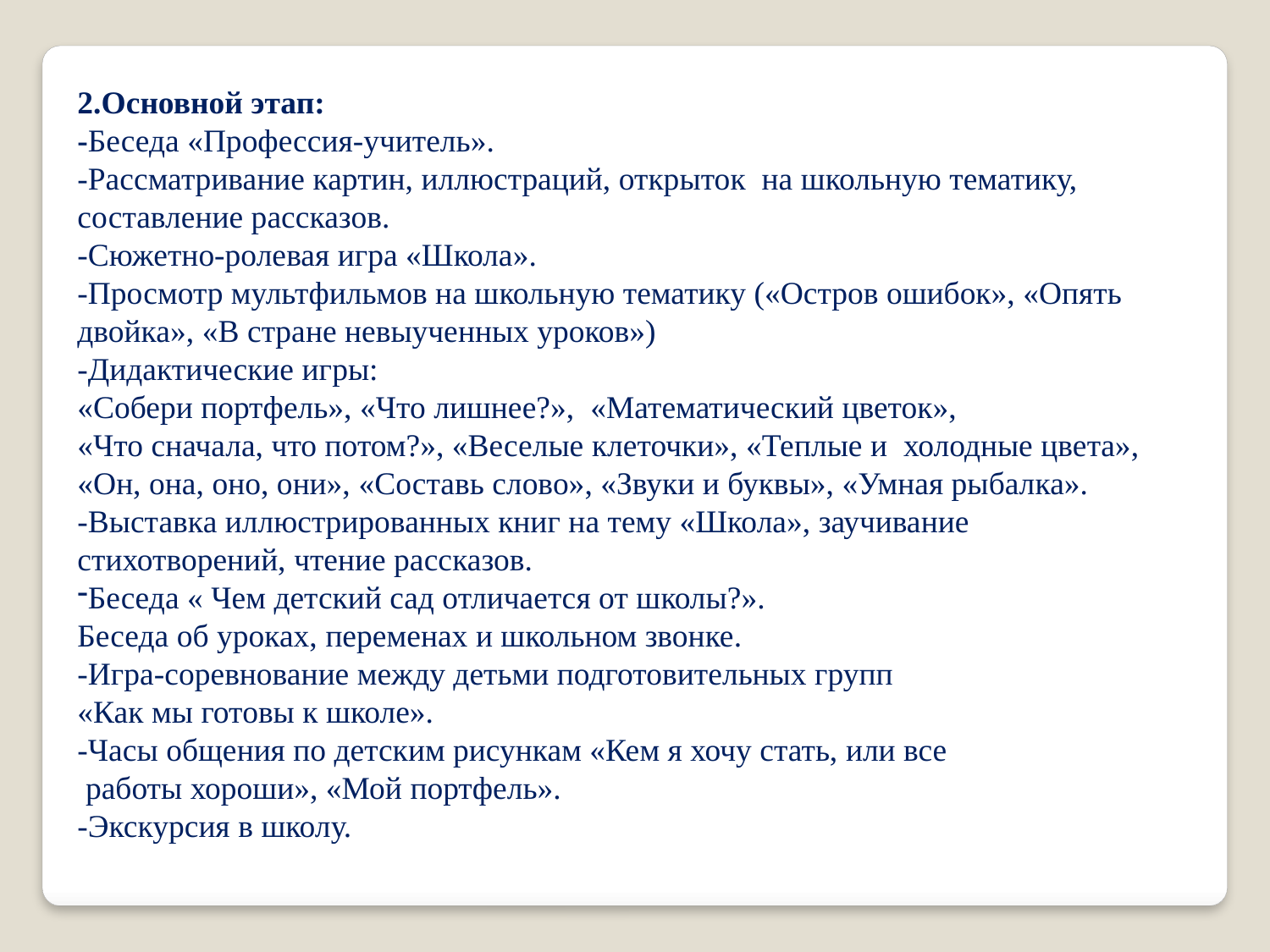

2.Основной этап:
-Беседа «Профессия-учитель».
-Рассматривание картин, иллюстраций, открыток  на школьную тематику,
составление рассказов.
-Сюжетно-ролевая игра «Школа».
-Просмотр мультфильмов на школьную тематику («Остров ошибок», «Опять двойка», «В стране невыученных уроков»)
-Дидактические игры:
«Собери портфель», «Что лишнее?»,  «Математический цветок»,
«Что сначала, что потом?», «Веселые клеточки», «Теплые и  холодные цвета», «Он, она, оно, они», «Составь слово», «Звуки и буквы», «Умная рыбалка».
-Выставка иллюстрированных книг на тему «Школа», заучивание  стихотворений, чтение рассказов.
Беседа « Чем детский сад отличается от школы?».
Беседа об уроках, переменах и школьном звонке.
-Игра-соревнование между детьми подготовительных групп
«Как мы готовы к школе».
-Часы общения по детским рисункам «Кем я хочу стать, или все
 работы хороши», «Мой портфель».
-Экскурсия в школу.